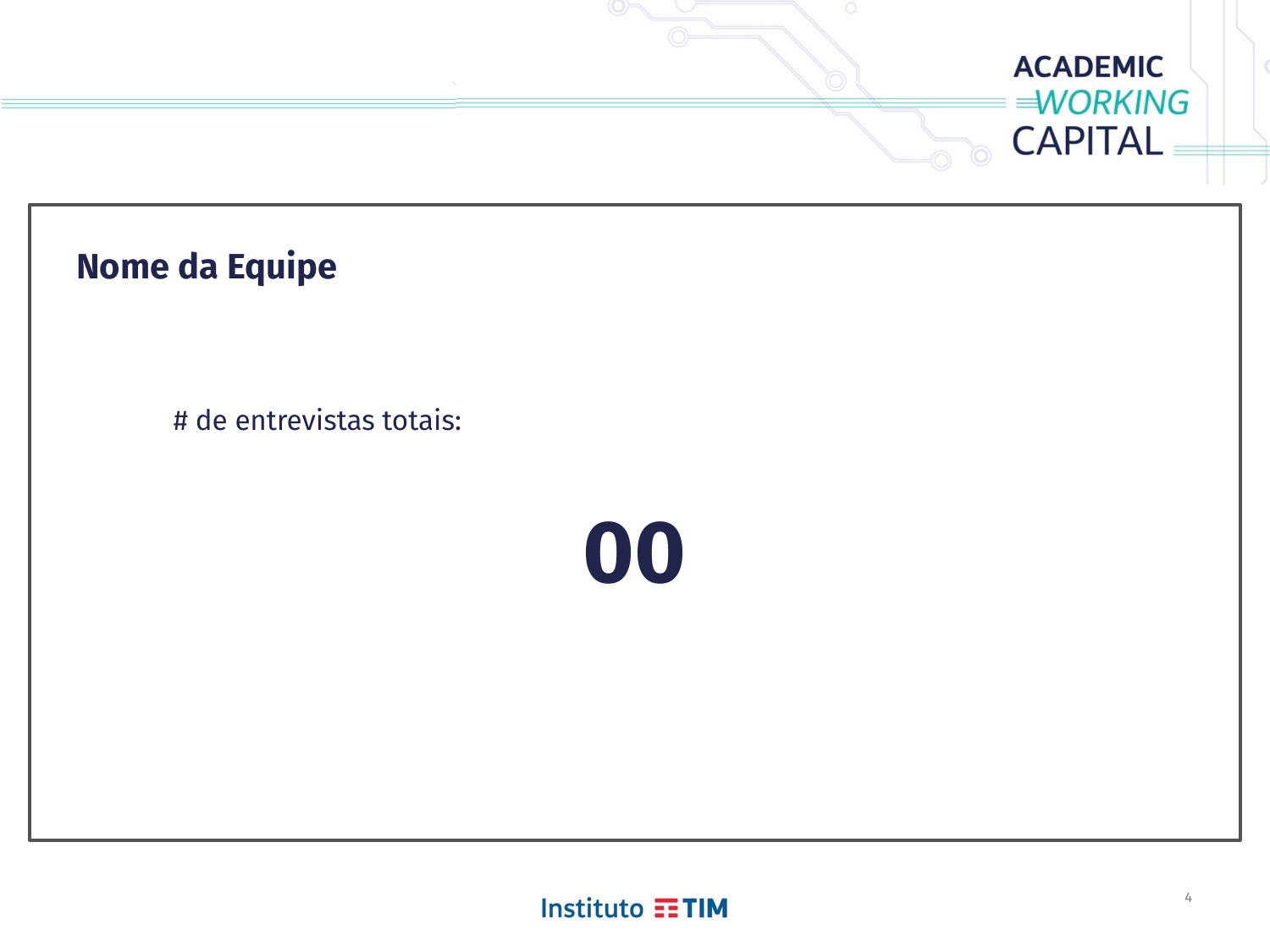

Nome da Equipe
# de entrevistas totais:
00
4